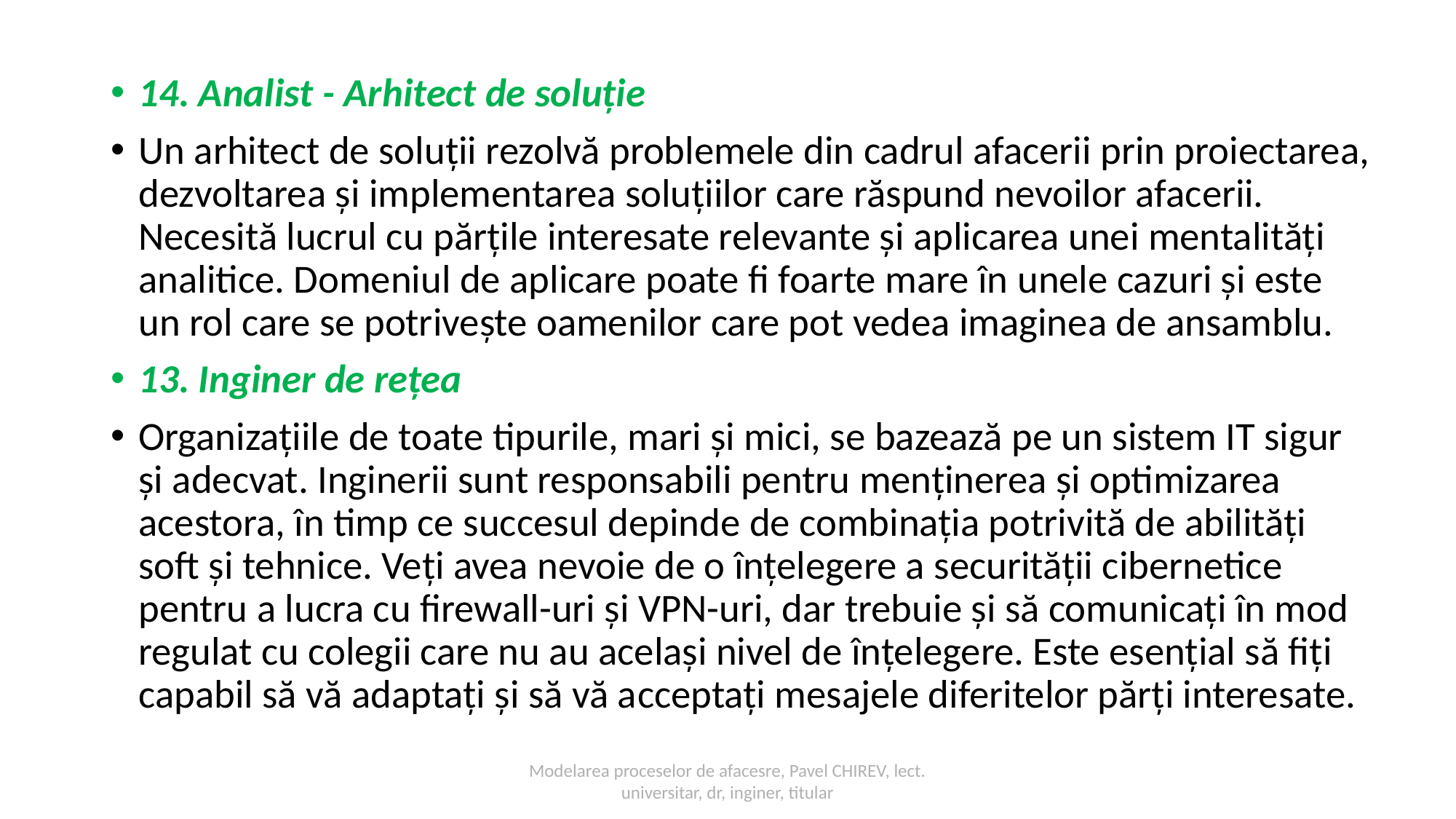

14. Analist - Arhitect de soluție
Un arhitect de soluții rezolvă problemele din cadrul afacerii prin proiectarea, dezvoltarea și implementarea soluțiilor care răspund nevoilor afacerii. Necesită lucrul cu părțile interesate relevante și aplicarea unei mentalități analitice. Domeniul de aplicare poate fi foarte mare în unele cazuri și este un rol care se potrivește oamenilor care pot vedea imaginea de ansamblu.
13. Inginer de rețea
Organizațiile de toate tipurile, mari și mici, se bazează pe un sistem IT sigur și adecvat. Inginerii sunt responsabili pentru menținerea și optimizarea acestora, în timp ce succesul depinde de combinația potrivită de abilități soft și tehnice. Veți avea nevoie de o înțelegere a securității cibernetice pentru a lucra cu firewall-uri și VPN-uri, dar trebuie și să comunicați în mod regulat cu colegii care nu au același nivel de înțelegere. Este esențial să fiți capabil să vă adaptați și să vă acceptați mesajele diferitelor părți interesate.
Modelarea proceselor de afacesre, Pavel CHIREV, lect. universitar, dr, inginer, titular